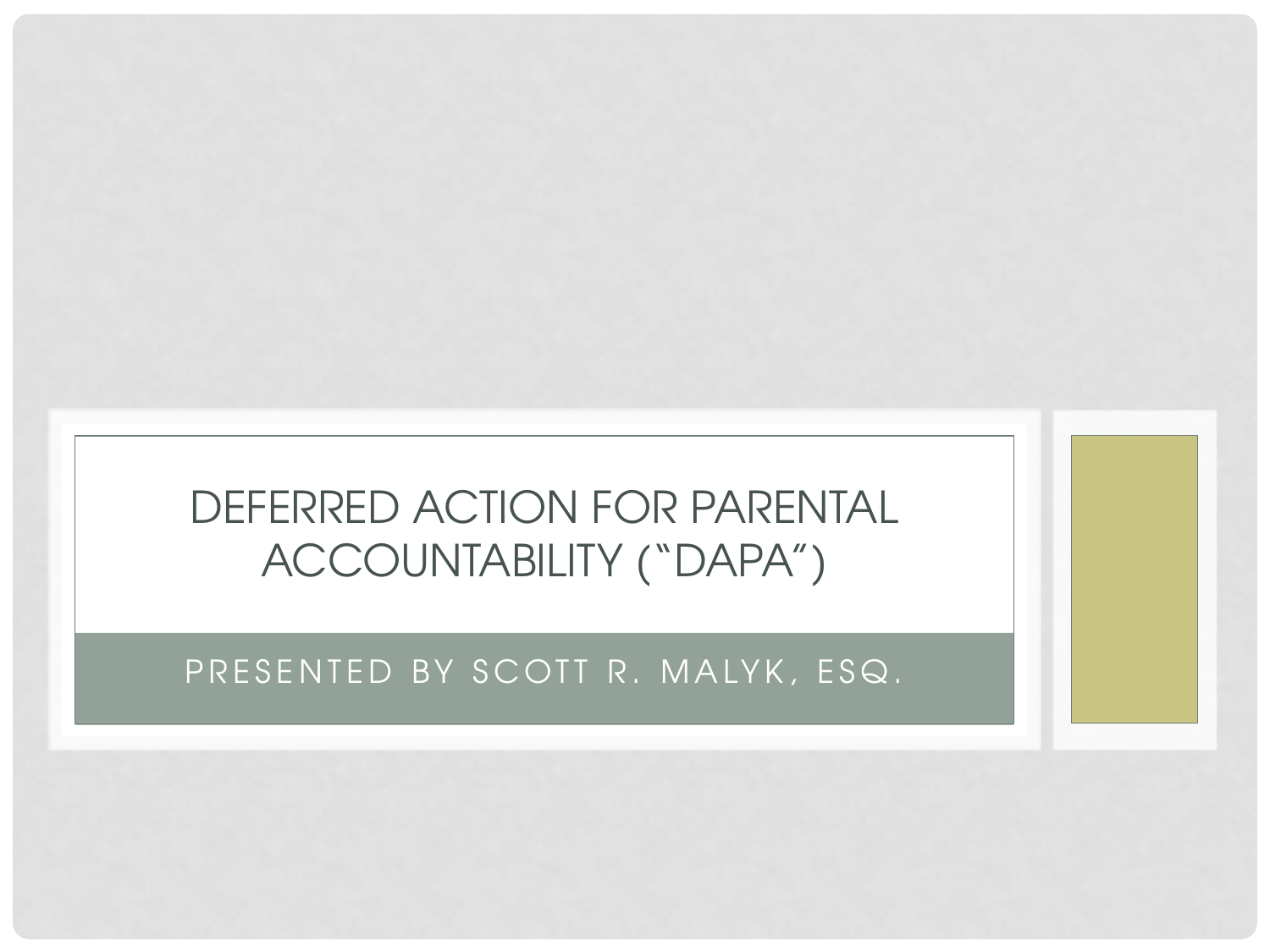

# Deferred Action for Parental Accountability (“DAPA”)
Presented By SCOTT R. MALYK, Esq.